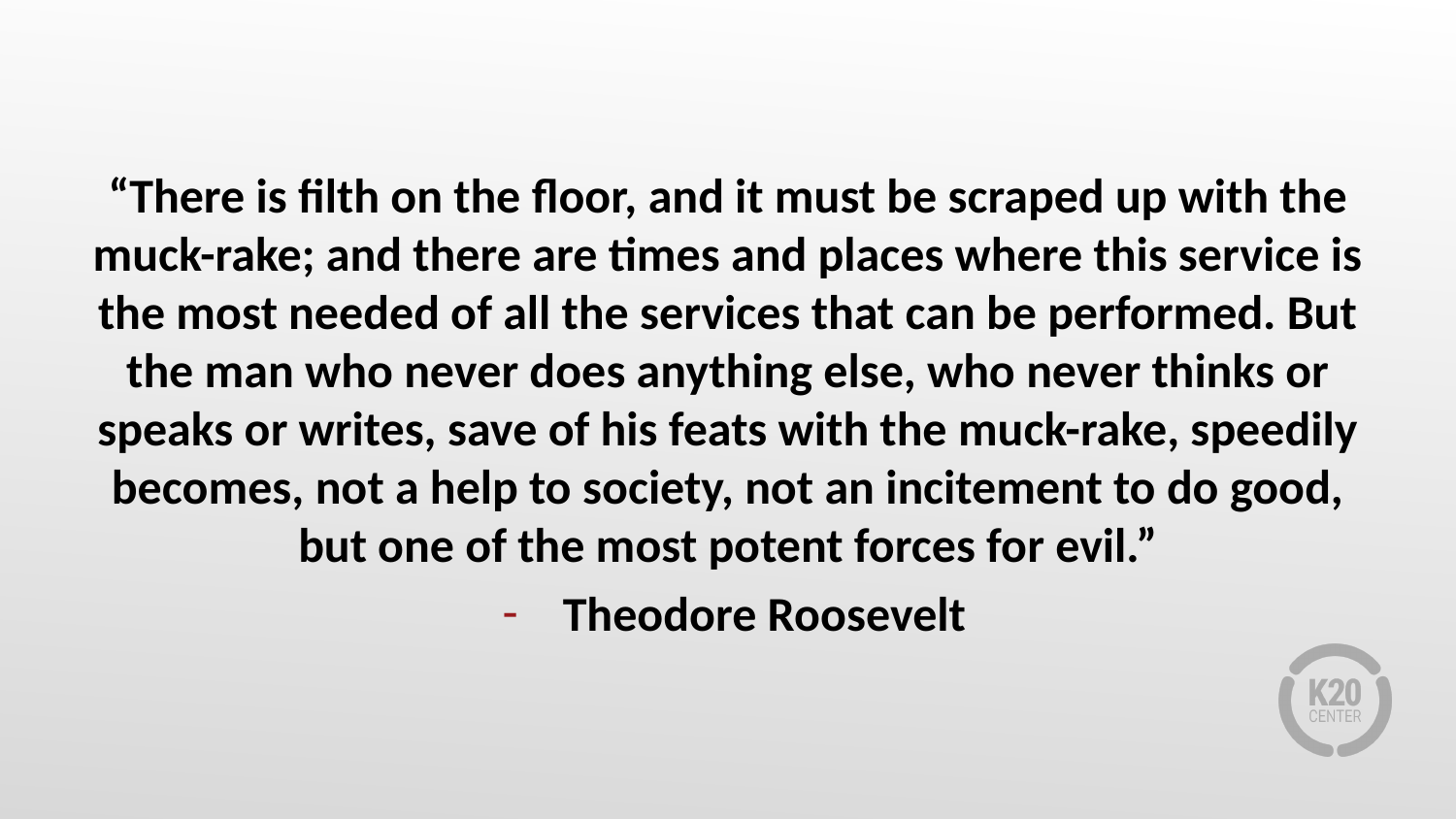

“There is filth on the floor, and it must be scraped up with the muck-rake; and there are times and places where this service is the most needed of all the services that can be performed. But the man who never does anything else, who never thinks or speaks or writes, save of his feats with the muck-rake, speedily becomes, not a help to society, not an incitement to do good, but one of the most potent forces for evil.”
Theodore Roosevelt